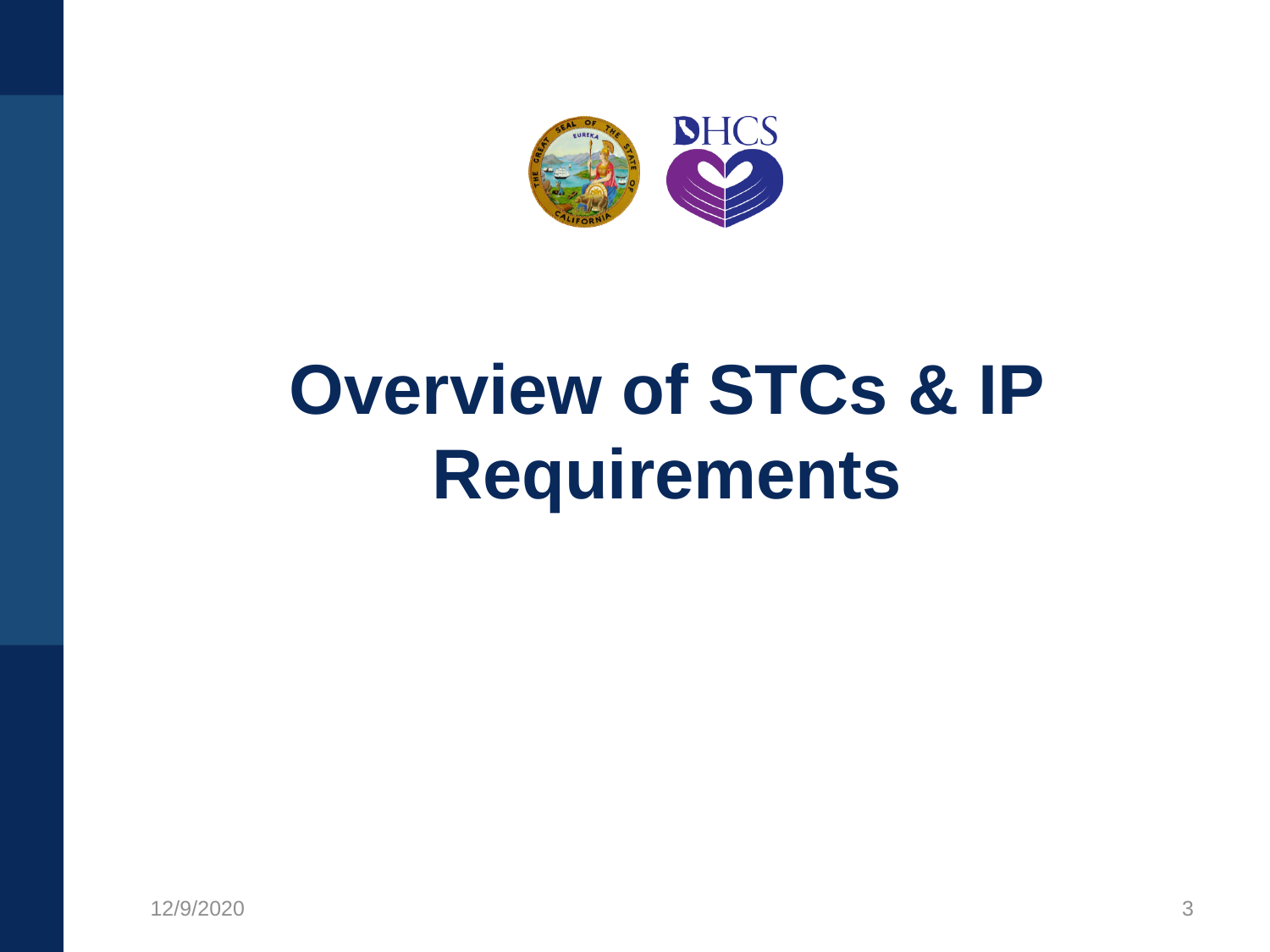

# Overview of STCs & IP Requirements
12/9/2020
3